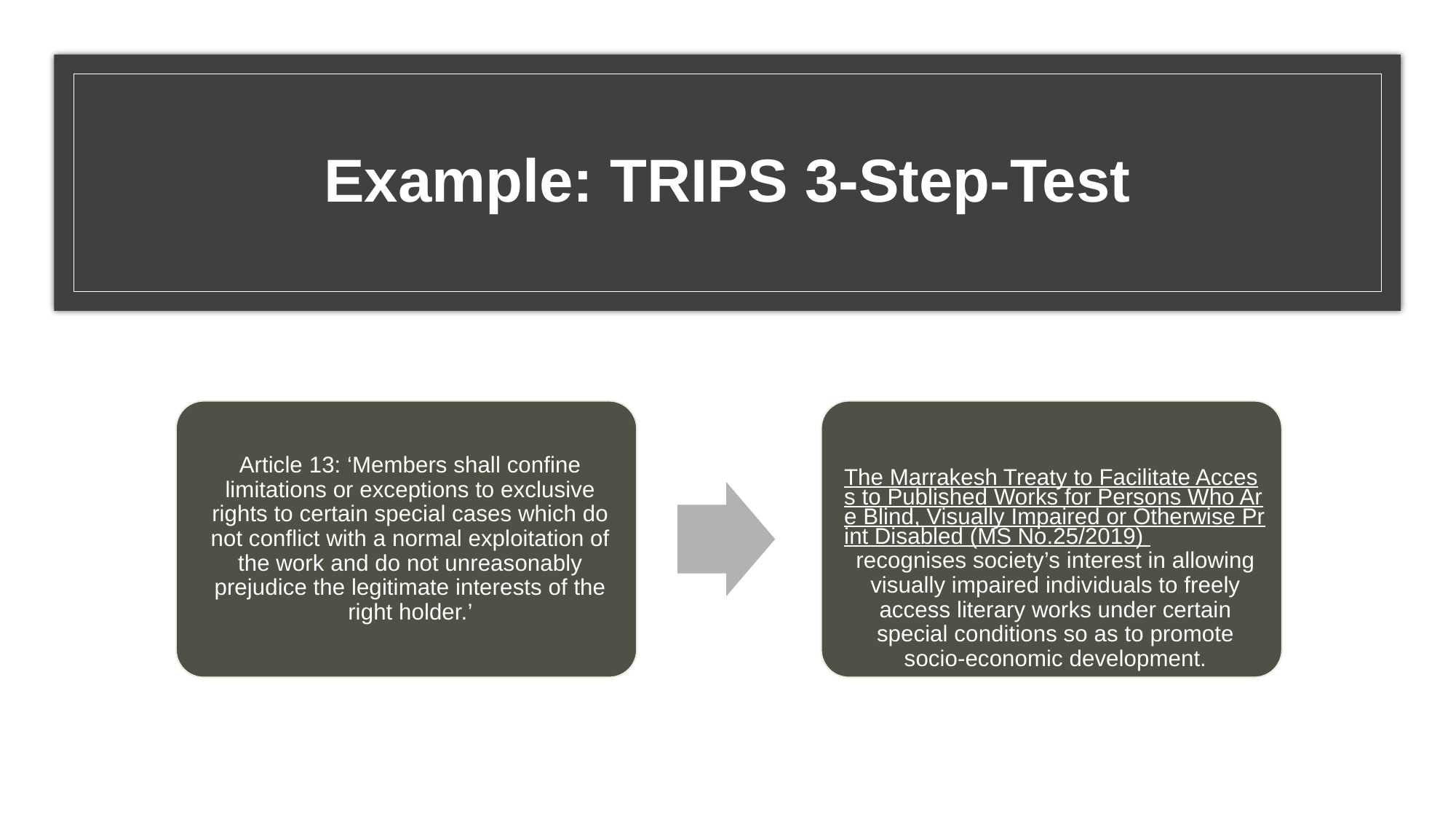

# Example: TRIPS 3-Step-Test
Article 13: ‘Members shall confine limitations or exceptions to exclusive rights to certain special cases which do not conflict with a normal exploitation of the work and do not unreasonably prejudice the legitimate interests of the right holder.’

The Marrakesh Treaty to Facilitate Access to Published Works for Persons Who Are Blind, Visually Impaired or Otherwise Print Disabled (MS No.25/2019) recognises society’s interest in allowing visually impaired individuals to freely access literary works under certain special conditions so as to promote socio-economic development.